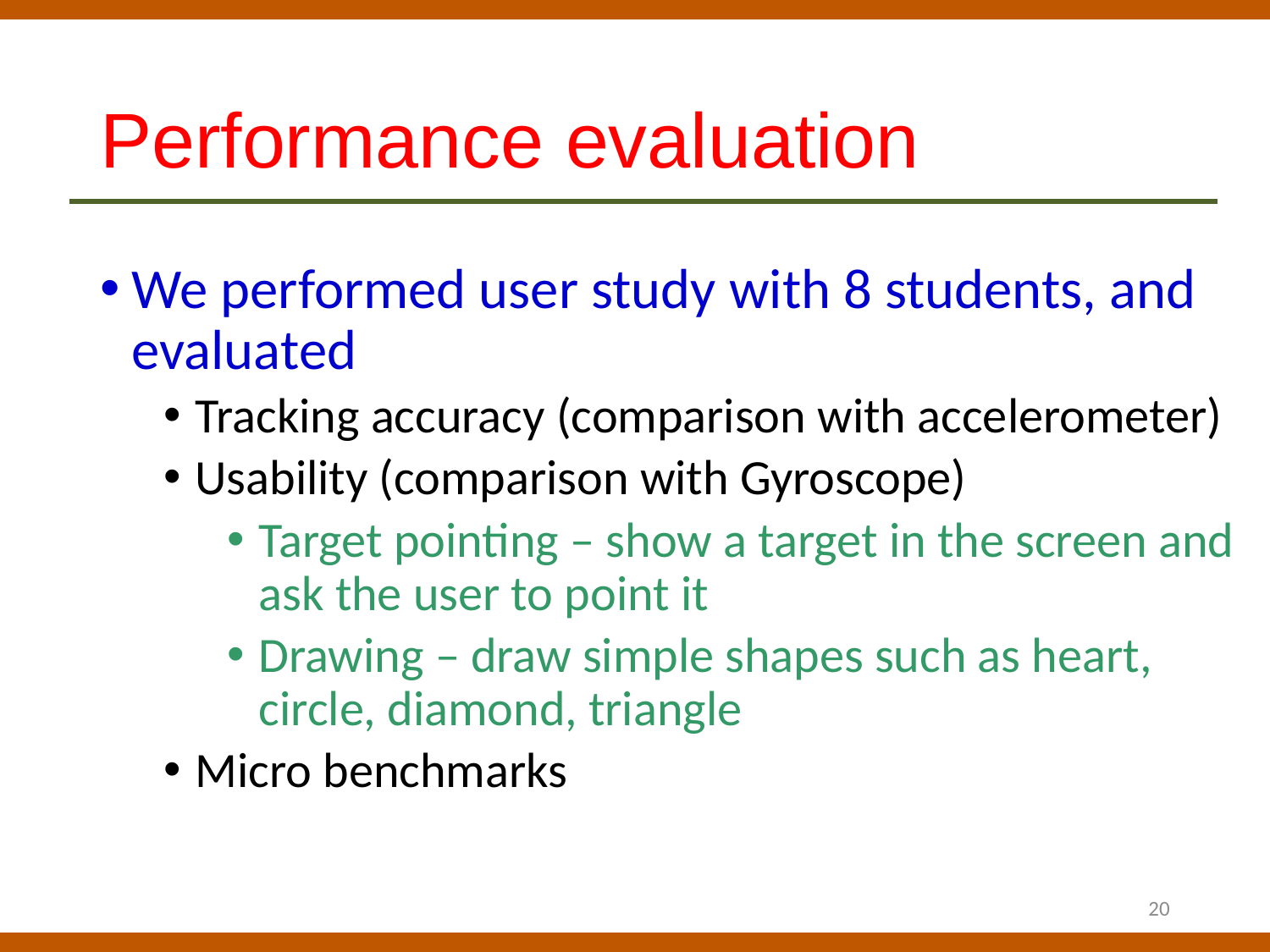

# Performance evaluation
We performed user study with 8 students, and evaluated
Tracking accuracy (comparison with accelerometer)
Usability (comparison with Gyroscope)
Target pointing – show a target in the screen and ask the user to point it
Drawing – draw simple shapes such as heart, circle, diamond, triangle
Micro benchmarks

20